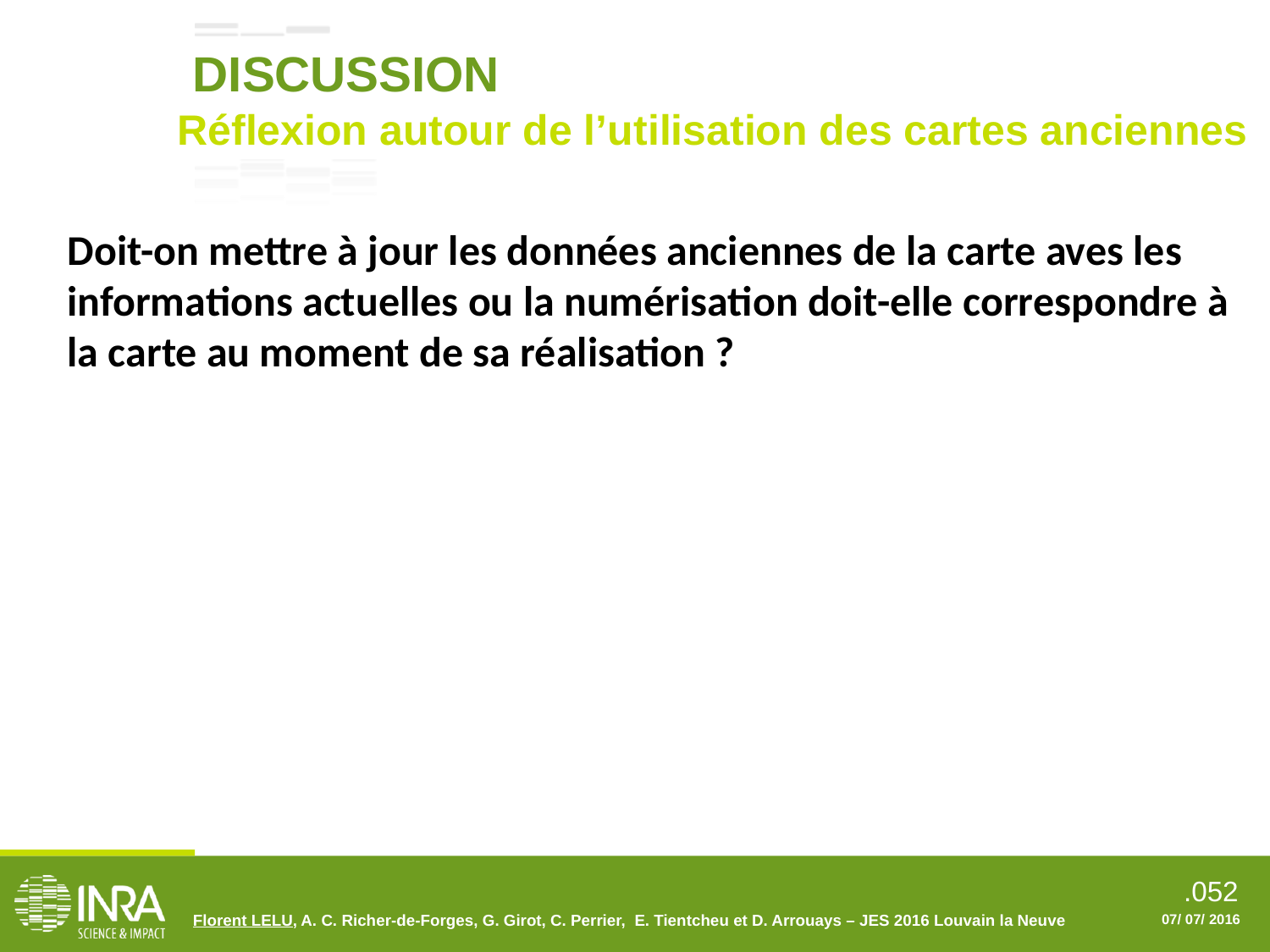

DISCUSSION
Réflexion autour de l’utilisation des cartes anciennes
Doit-on mettre à jour les données anciennes de la carte aves les informations actuelles ou la numérisation doit-elle correspondre à la carte au moment de sa réalisation ?

Florent LELU, A. C. Richer-de-Forges, G. Girot, C. Perrier,  E. Tientcheu et D. Arrouays – JES 2016 Louvain la Neuve
07/ 07/ 2016